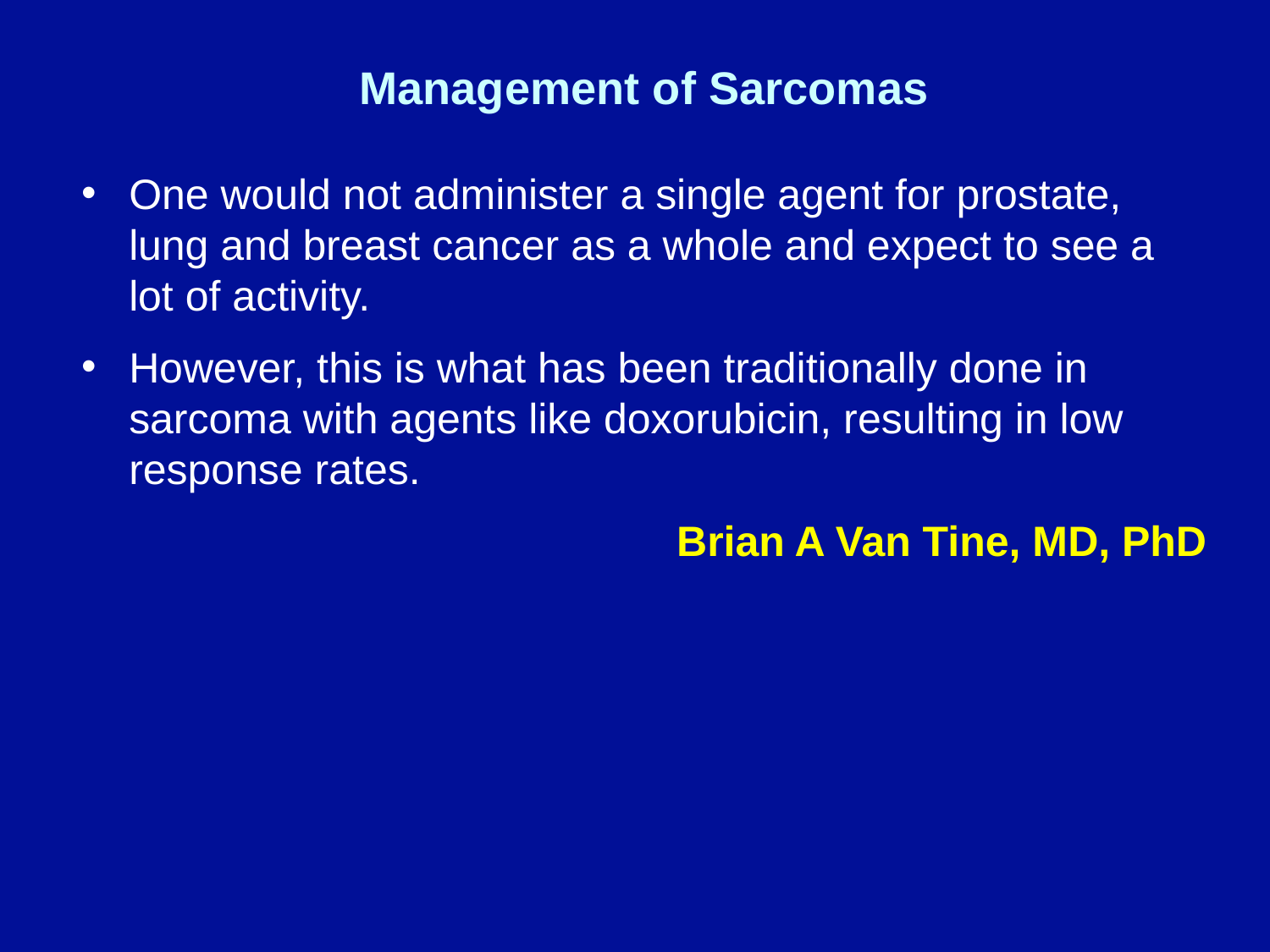

# Management of Sarcomas
One would not administer a single agent for prostate, lung and breast cancer as a whole and expect to see a lot of activity.
However, this is what has been traditionally done in sarcoma with agents like doxorubicin, resulting in low response rates.
Brian A Van Tine, MD, PhD